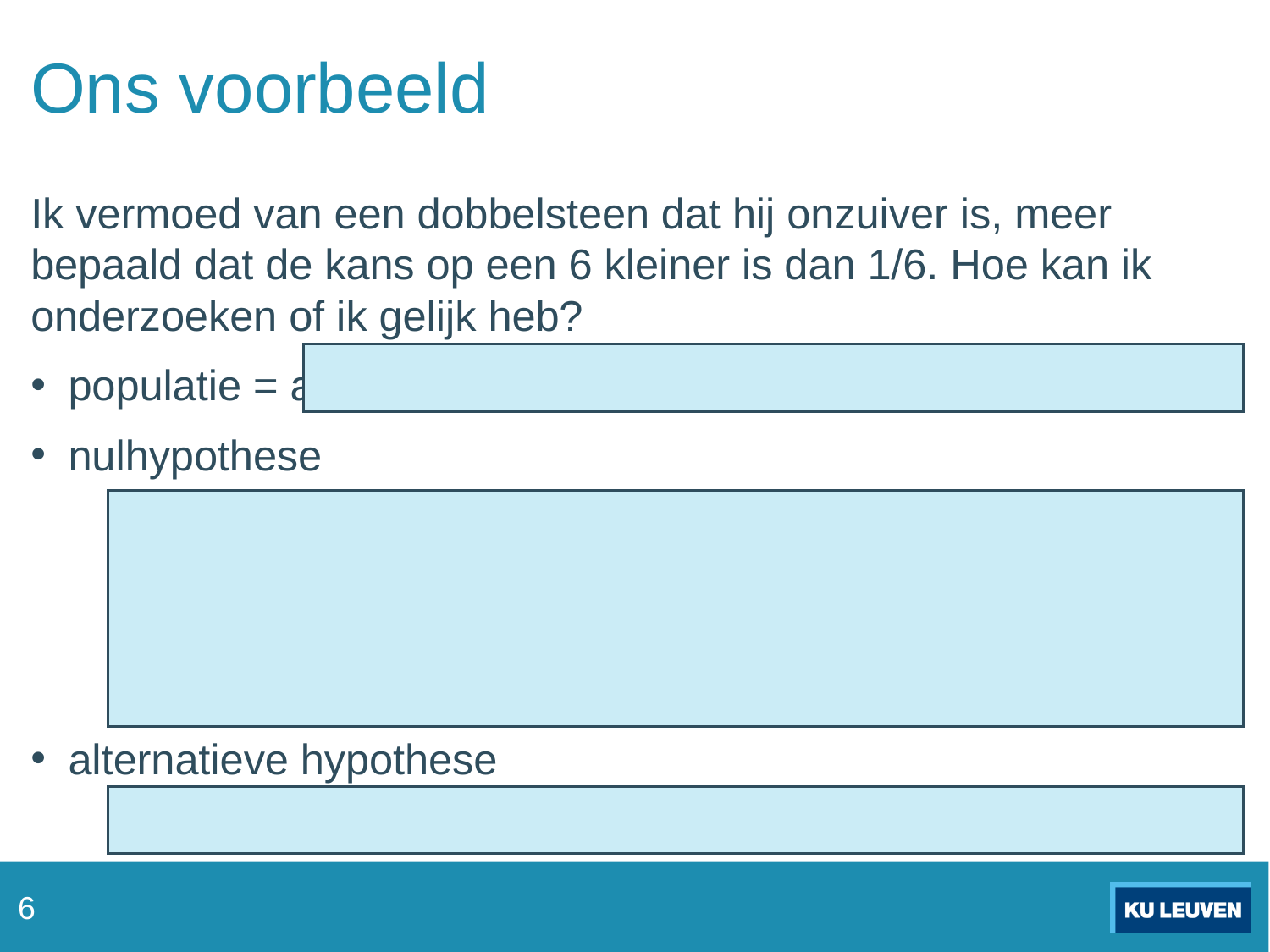

# Ons voorbeeld
Ik vermoed van een dobbelsteen dat hij onzuiver is, meer bepaald dat de kans op een 6 kleiner is dan 1/6. Hoe kan ik onderzoeken of ik gelijk heb?
populatie = alle mogelijke worpen met deze dobbelsteen
nulhypothese
dobbelsteen is zuiver (kans op een 6 is gelijk aan 1/6)
dus het tegendeel van mijn vermoeden!
nulhypothese: het ‘effect’ dat we willen aantonen, is niet aanwezig
we proberen aan te tonen dat deze hypothese niet houdbaar is
hypothese heeft betrekking op een populatieparameter (proportie is 1/6)
alternatieve hypothese
éénzijdig! kans op een 6 is strikt kleiner dan 1/6

6